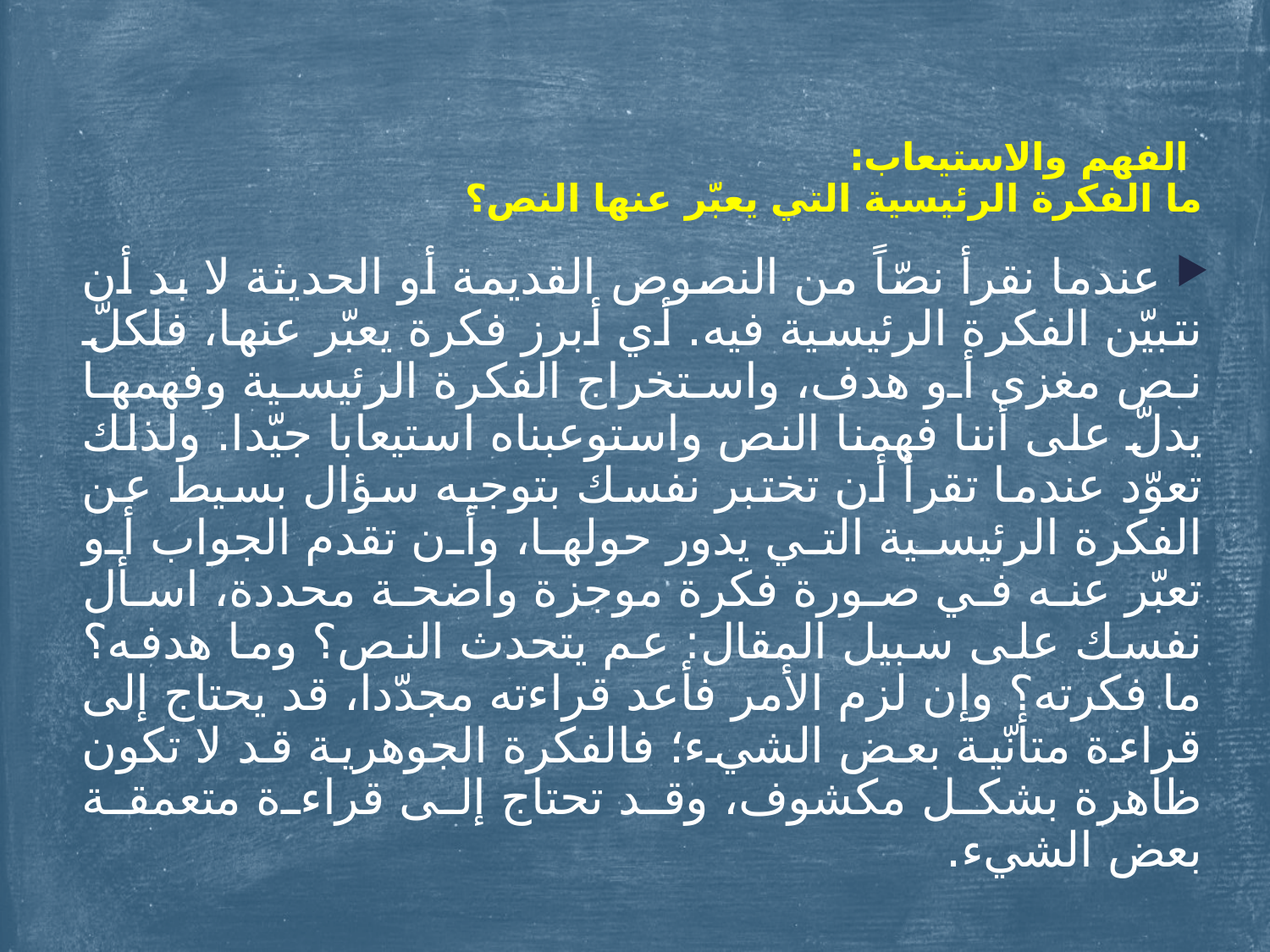

الفهم والاستيعاب:
ما الفكرة الرئيسية التي يعبّر عنها النص؟
	 عندما نقرأ نصّاً من النصوص القديمة أو الحديثة لا بد أن نتبيّن الفكرة الرئيسية فيه. أي أبرز فكرة يعبّر عنها، فلكلّ نص مغزى أو هدف، واستخراج الفكرة الرئيسية وفهمها يدلّ على أننا فهمنا النص واستوعبناه استيعابا جيّدا. ولذلك تعوّد عندما تقرأ أن تختبر نفسك بتوجيه سؤال بسيط عن الفكرة الرئيسية التي يدور حولها، وأن تقدم الجواب أو تعبّر عنه في صورة فكرة موجزة واضحة محددة، اسأل نفسك على سبيل المقال: عم يتحدث النص؟ وما هدفه؟ ما فكرته؟ وإن لزم الأمر فأعد قراءته مجدّدا، قد يحتاج إلى قراءة متأنّية بعض الشيء؛ فالفكرة الجوهرية قد لا تكون ظاهرة بشكل مكشوف، وقد تحتاج إلى قراءة متعمقة بعض الشيء.